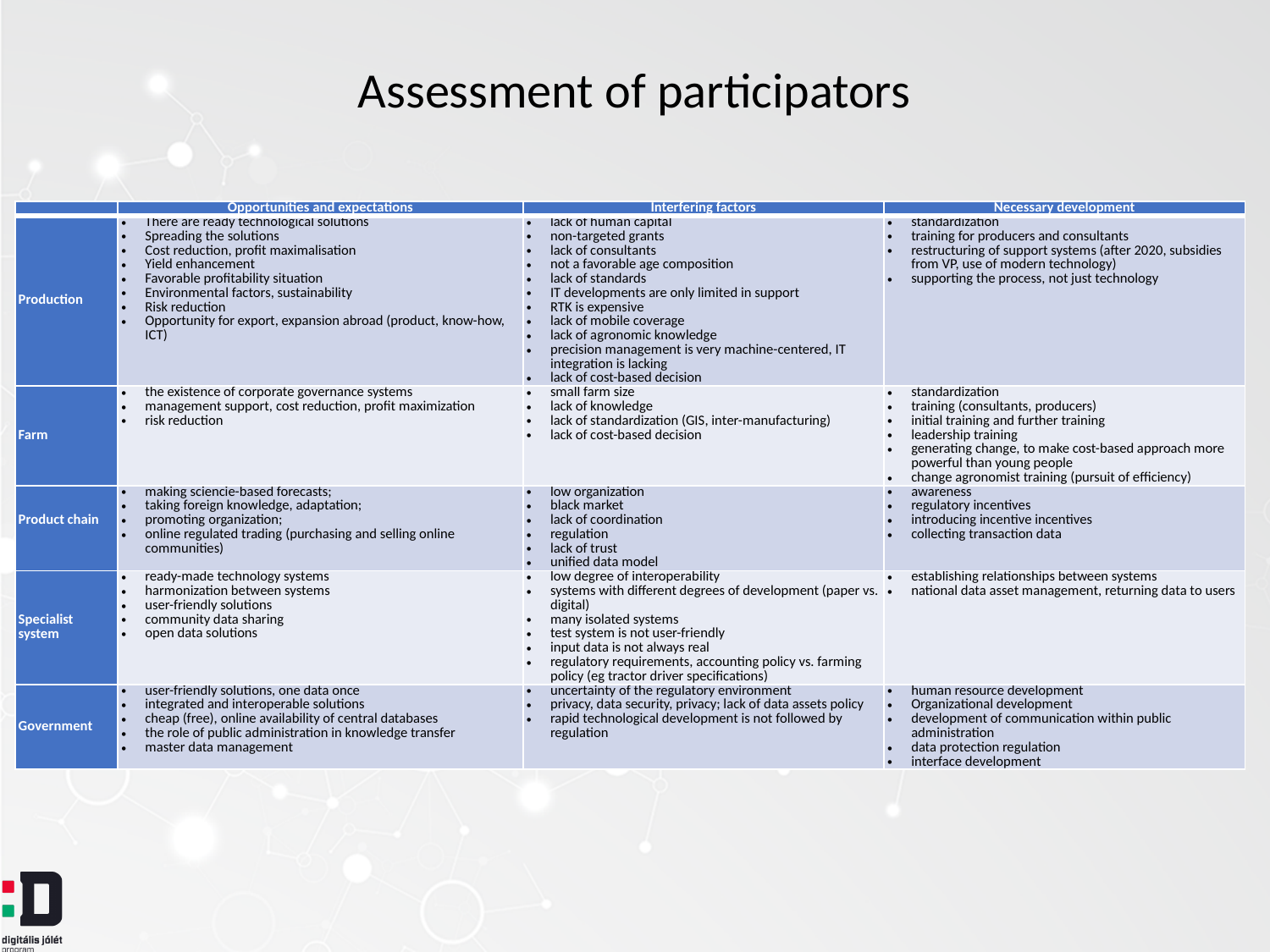

# Assessment of participators
|  | Opportunities and expectations | Interfering factors | Necessary development |
| --- | --- | --- | --- |
| Production | There are ready technological solutions Spreading the solutions Cost reduction, profit maximalisation Yield enhancement Favorable profitability situation Environmental factors, sustainability Risk reduction Opportunity for export, expansion abroad (product, know-how, ICT) | lack of human capital non-targeted grants lack of consultants not a favorable age composition lack of standards IT developments are only limited in support RTK is expensive lack of mobile coverage lack of agronomic knowledge precision management is very machine-centered, IT integration is lacking lack of cost-based decision | standardization training for producers and consultants restructuring of support systems (after 2020, subsidies from VP, use of modern technology) supporting the process, not just technology |
| Farm | the existence of corporate governance systems management support, cost reduction, profit maximization risk reduction | small farm size lack of knowledge lack of standardization (GIS, inter-manufacturing) lack of cost-based decision | standardization training (consultants, producers) initial training and further training leadership training generating change, to make cost-based approach more powerful than young people change agronomist training (pursuit of efficiency) |
| Product chain | making sciencie-based forecasts; taking foreign knowledge, adaptation; promoting organization; online regulated trading (purchasing and selling online communities) | low organization black market lack of coordination regulation lack of trust unified data model | awareness regulatory incentives introducing incentive incentives collecting transaction data |
| Specialist system | ready-made technology systems harmonization between systems user-friendly solutions community data sharing open data solutions | low degree of interoperability systems with different degrees of development (paper vs. digital) many isolated systems test system is not user-friendly input data is not always real regulatory requirements, accounting policy vs. farming policy (eg tractor driver specifications) | establishing relationships between systems national data asset management, returning data to users |
| Government | user-friendly solutions, one data once integrated and interoperable solutions cheap (free), online availability of central databases the role of public administration in knowledge transfer master data management | uncertainty of the regulatory environment privacy, data security, privacy; lack of data assets policy rapid technological development is not followed by regulation | human resource development Organizational development development of communication within public administration data protection regulation interface development |